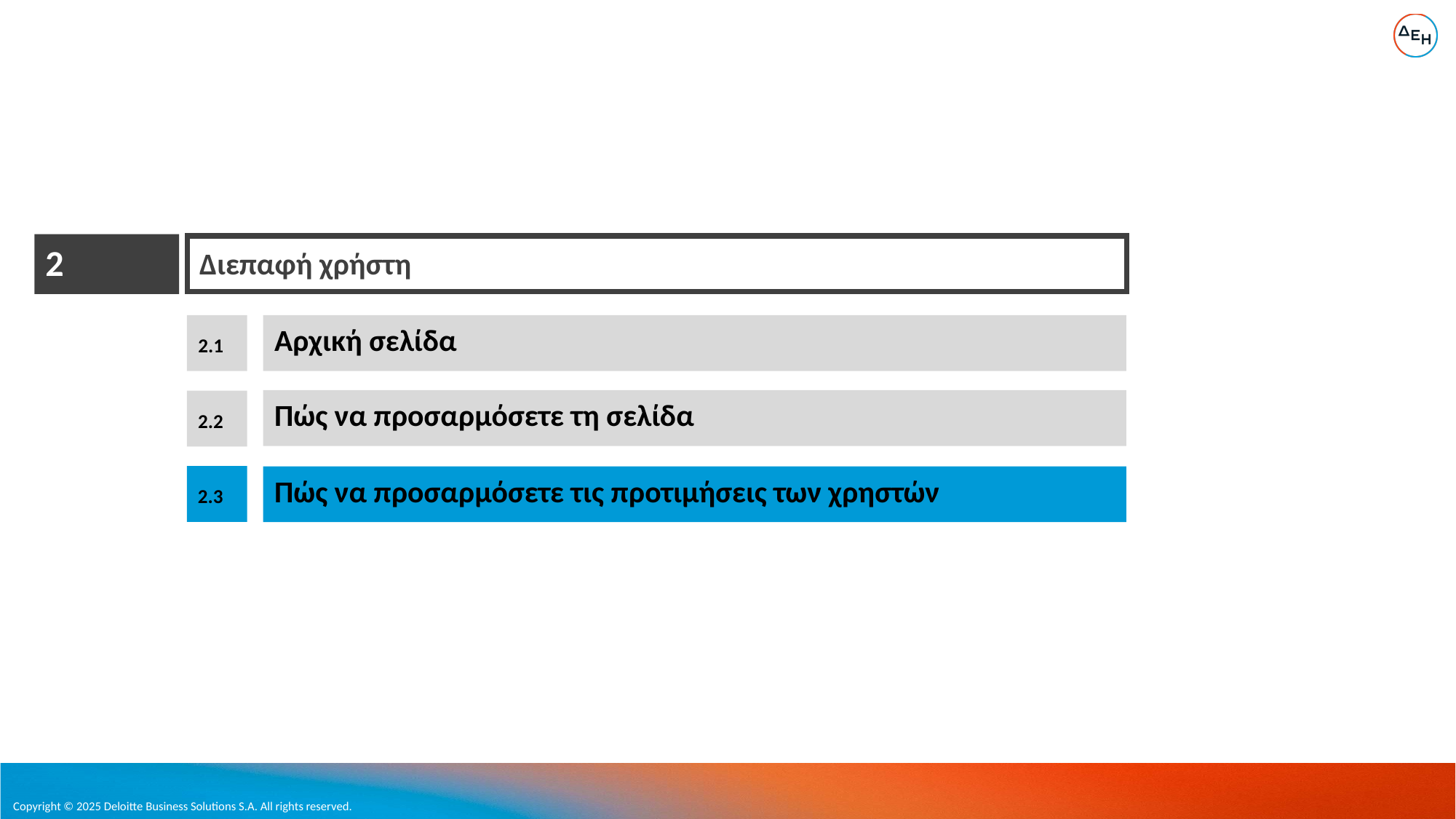

2
Διεπαφή χρήστη
2.1
Αρχική σελίδα
Πώς να προσαρμόσετε τη σελίδα
2.2
2.3
Πώς να προσαρμόσετε τις προτιμήσεις των χρηστών